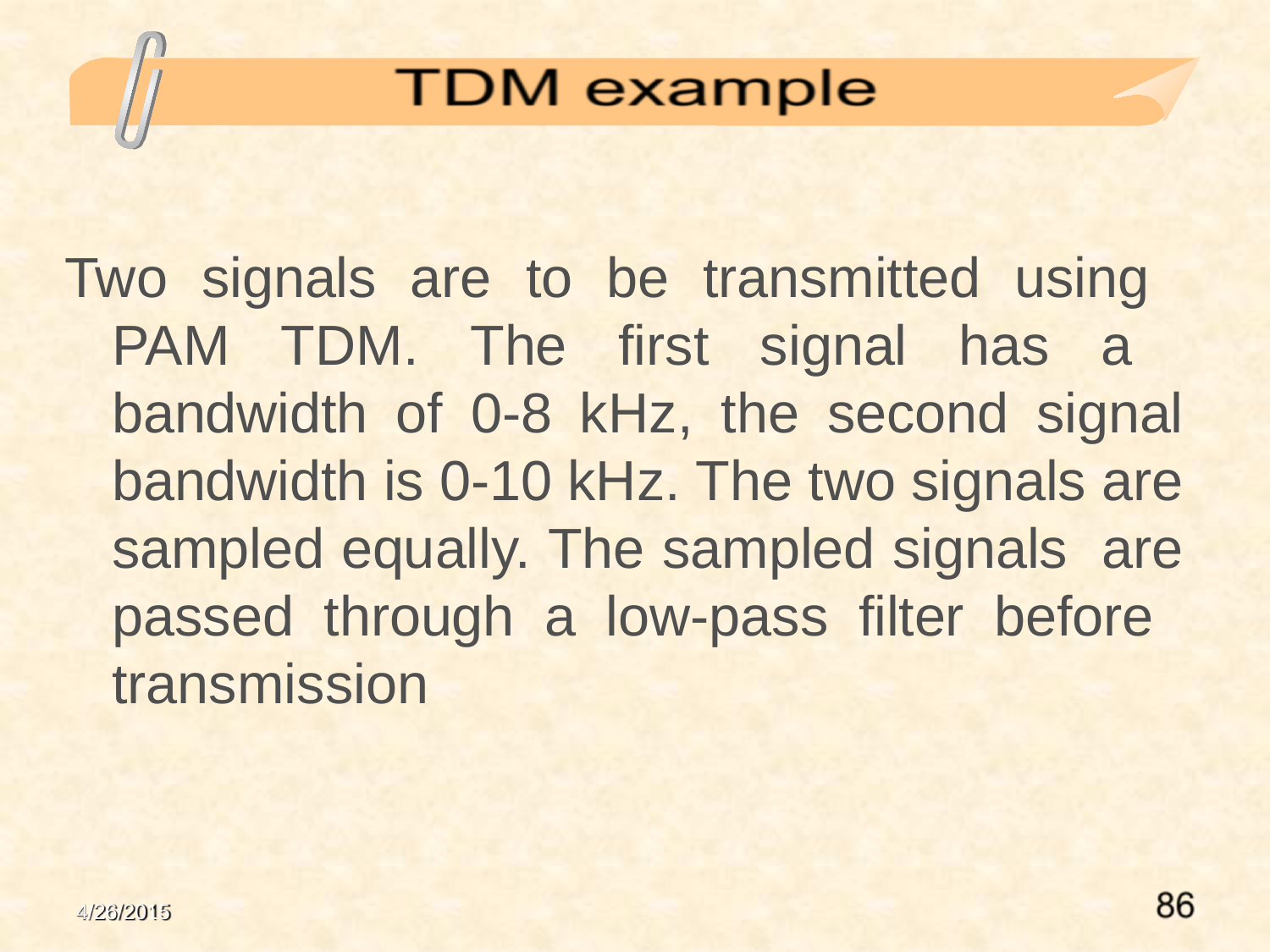

Two signals are to be transmitted using  PAM TDM. The first signal has a  bandwidth of 0-8 kHz, the second signal bandwidth is 0-10 kHz. The two signals are sampled equally. The sampled signals  are passed through a low-pass filter before  transmission

4/26/2015